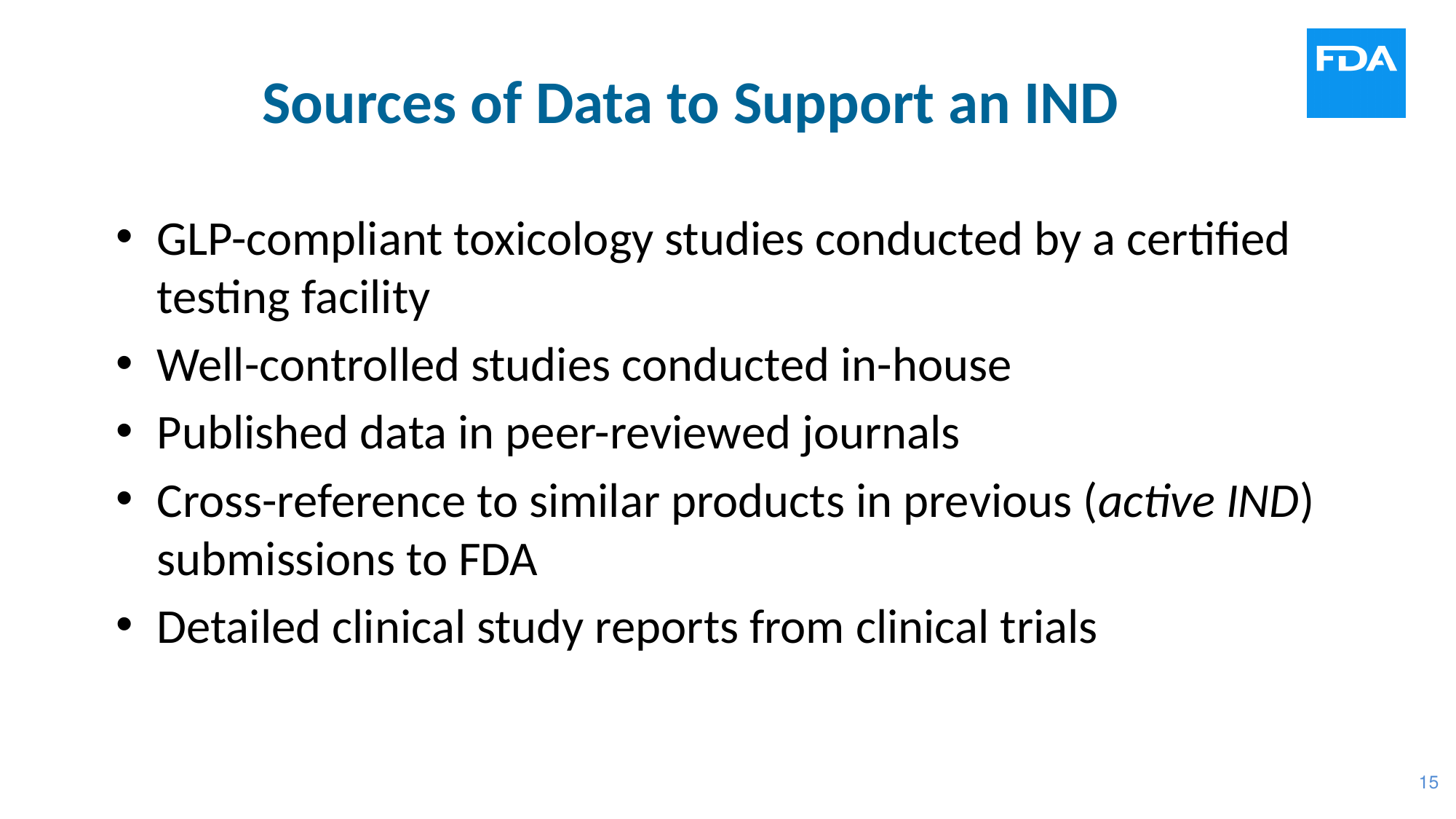

# Sources of Data to Support an IND
GLP-compliant toxicology studies conducted by a certified testing facility
Well-controlled studies conducted in-house
Published data in peer-reviewed journals
Cross-reference to similar products in previous (active IND) submissions to FDA
Detailed clinical study reports from clinical trials